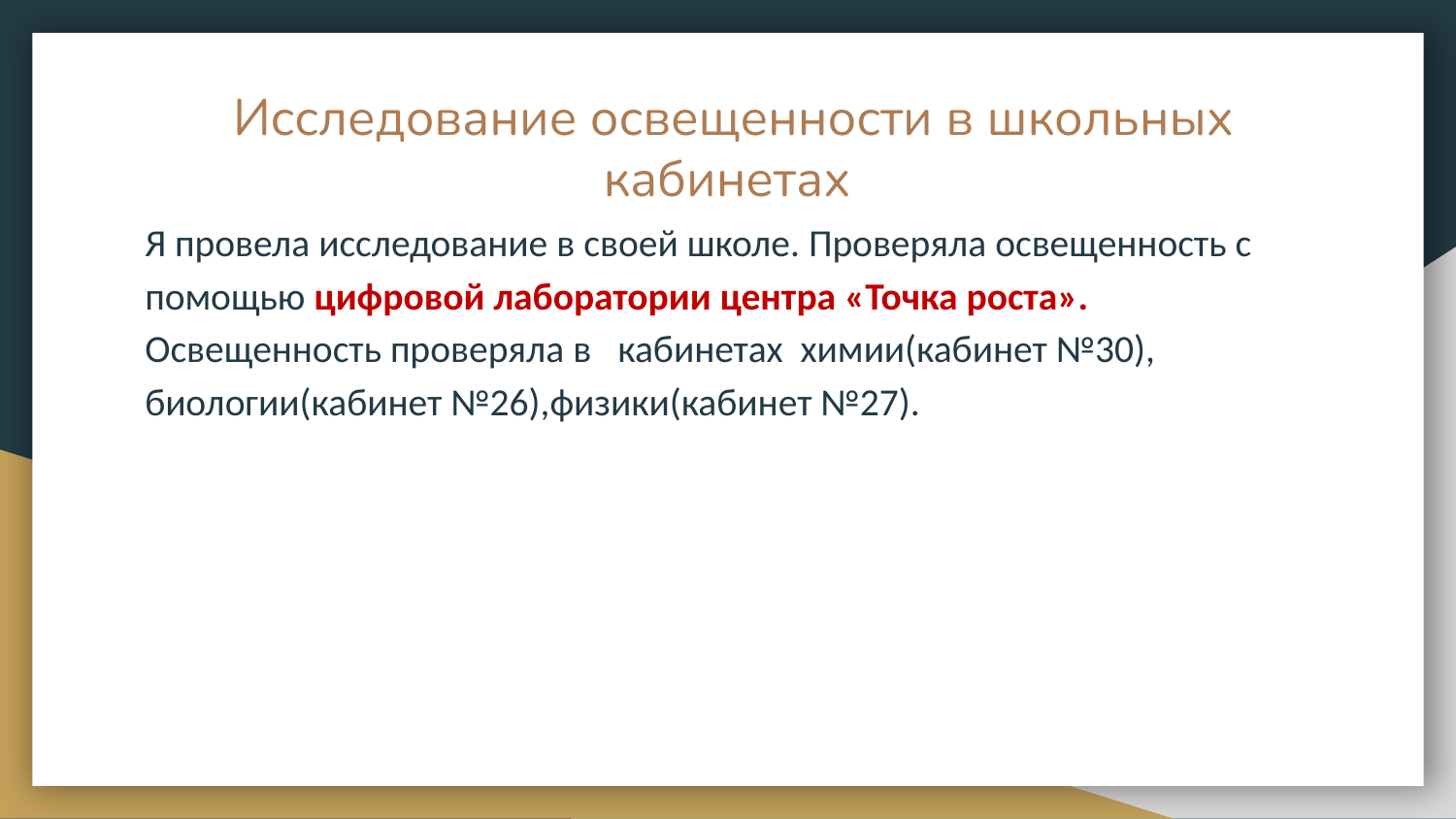

# Исследование освещенности в школьных кабинетах
Я провела исследование в своей школе. Проверяла освещенность с помощью цифровой лаборатории центра «Точка роста». Освещенность проверяла в   кабинетах  химии(кабинет №30), биологии(кабинет №26),физики(кабинет №27).